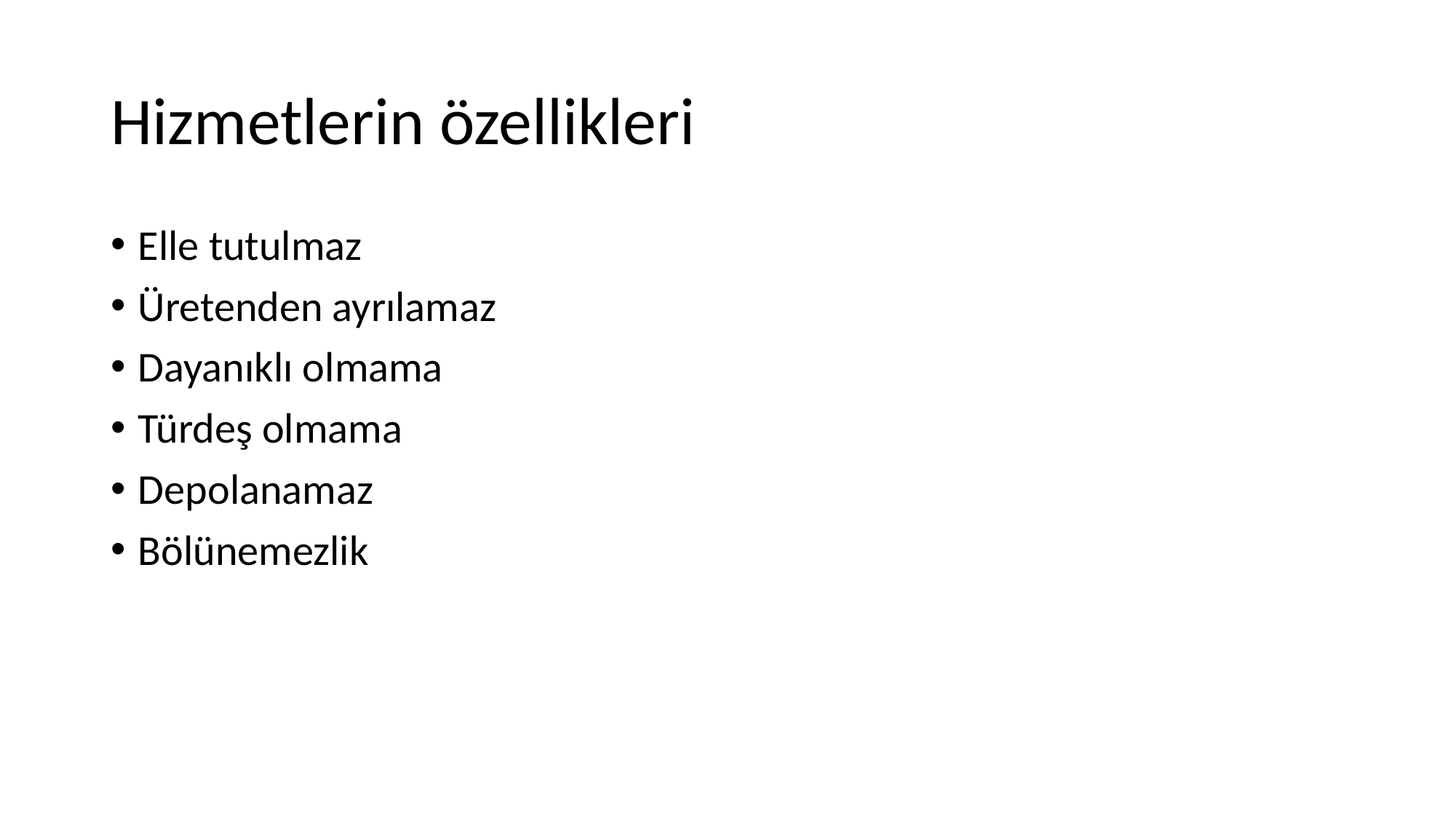

# Hizmetlerin özellikleri
Elle tutulmaz
Üretenden ayrılamaz
Dayanıklı olmama
Türdeş olmama
Depolanamaz
Bölünemezlik